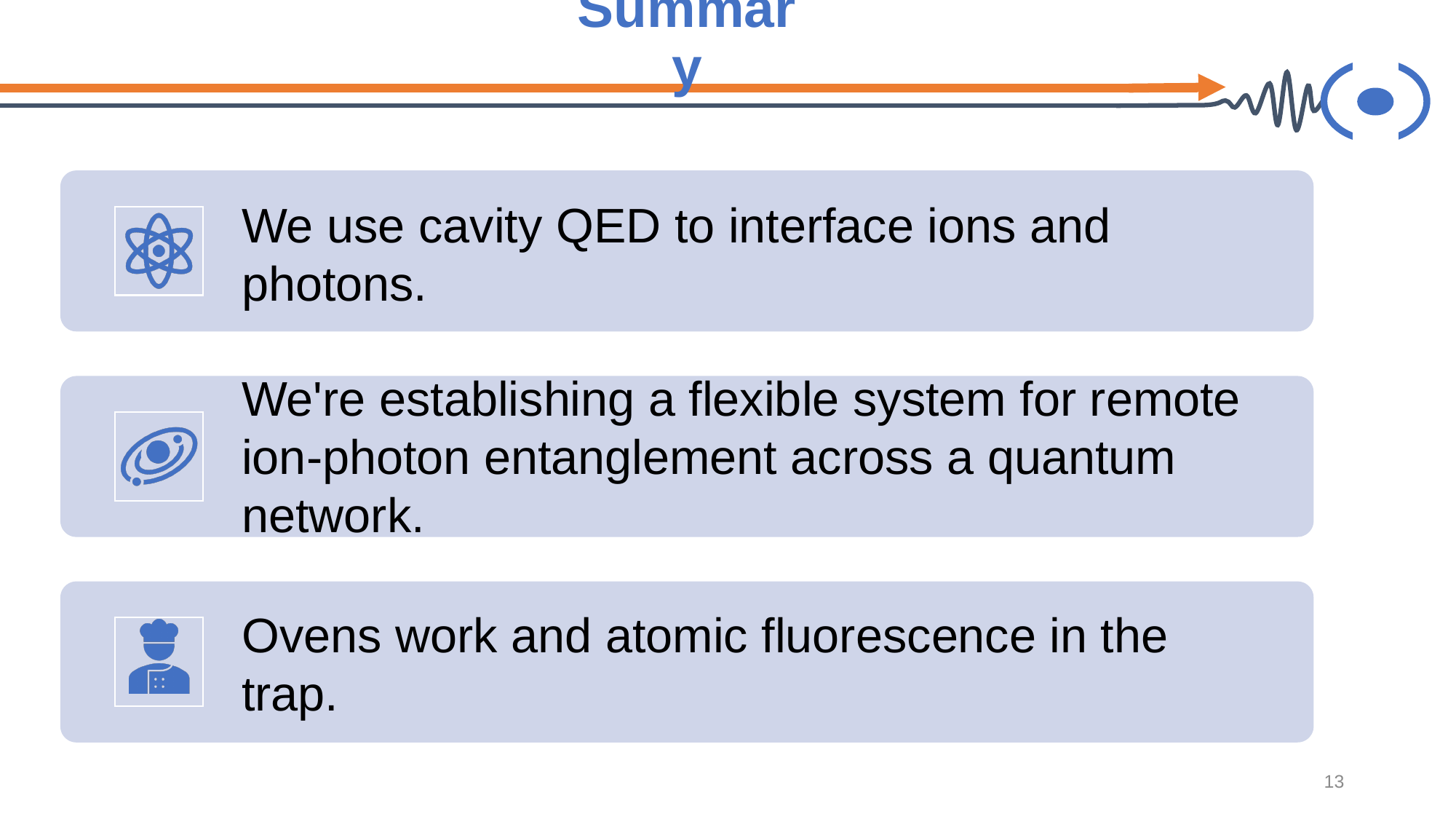

# Summary

We use cavity QED to interface ions and photons.

We're establishing a flexible system for remote ion-photon entanglement across a quantum network.

Ovens work and atomic fluorescence in the trap.

13